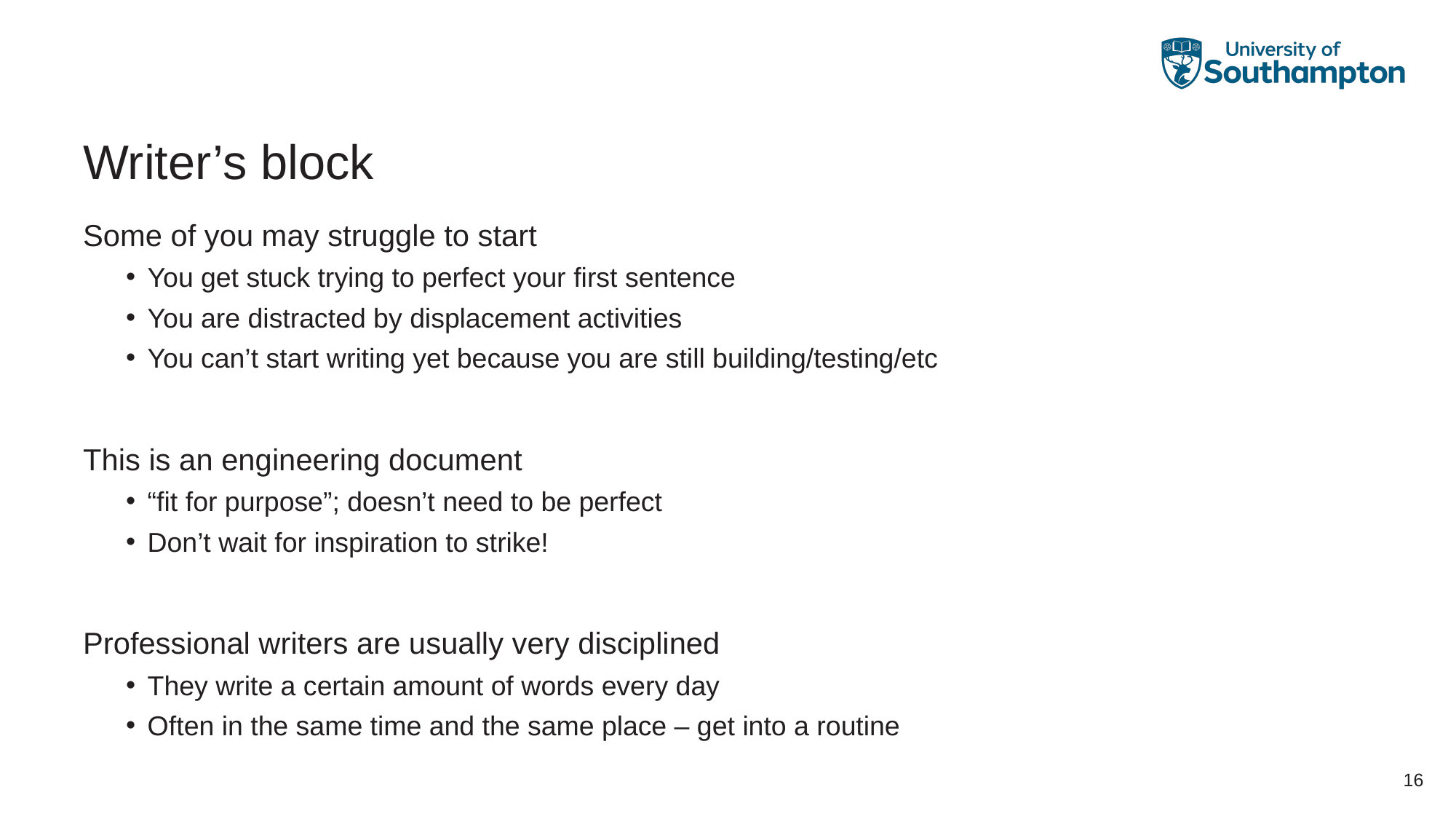

# Writer’s block
Some of you may struggle to start
You get stuck trying to perfect your first sentence
You are distracted by displacement activities
You can’t start writing yet because you are still building/testing/etc

This is an engineering document
“fit for purpose”; doesn’t need to be perfect
Don’t wait for inspiration to strike!

Professional writers are usually very disciplined
They write a certain amount of words every day
Often in the same time and the same place – get into a routine